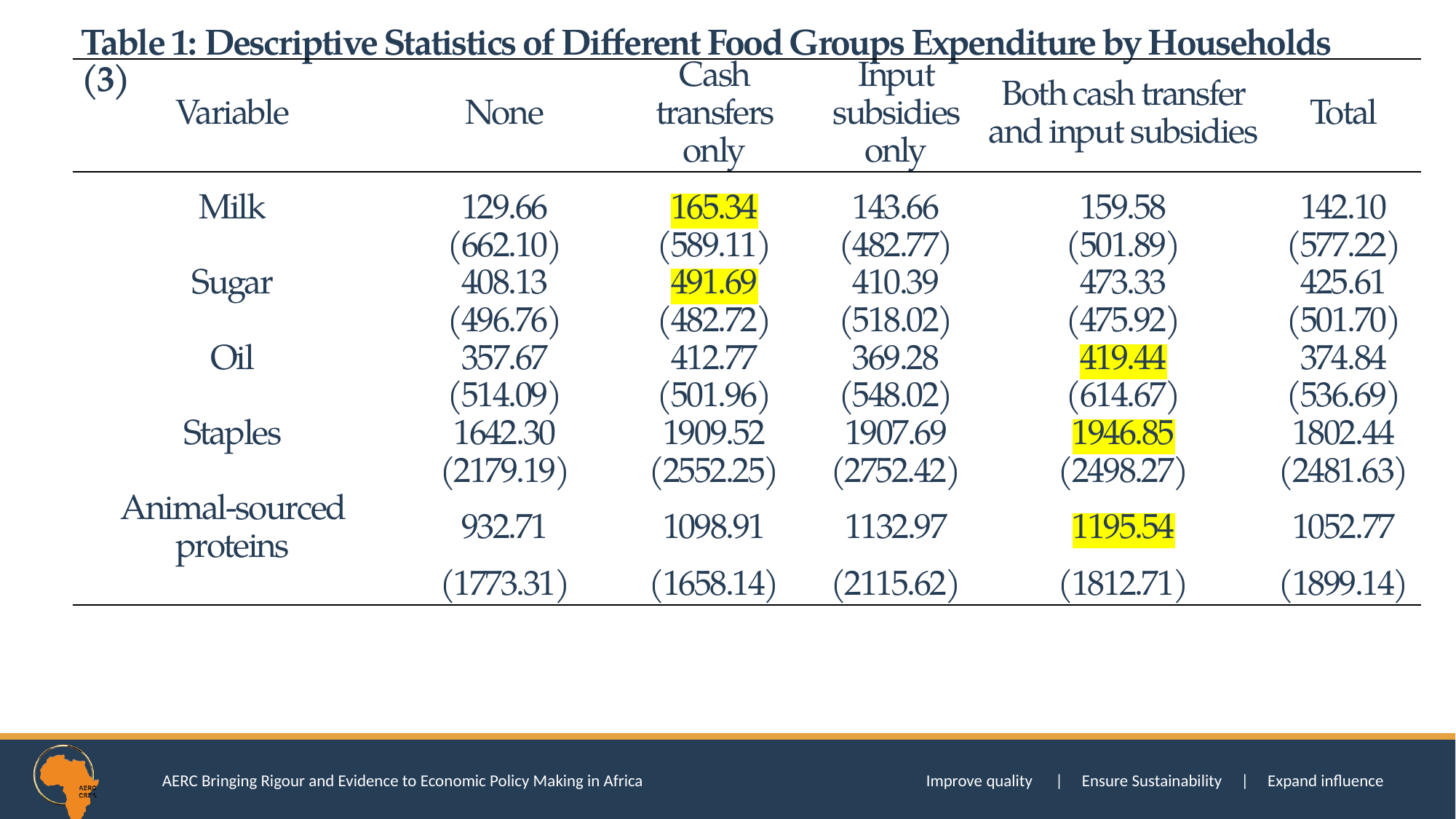

Table 1: Descriptive Statistics of Different Food Groups Expenditure by Households     (3)
| Variable | None | Cash transfers only | Input subsidies only | Both cash transfer and input subsidies | Total |
| --- | --- | --- | --- | --- | --- |
| Milk | 129.66 | 165.34 | 143.66 | 159.58 | 142.10 |
| --- | --- | --- | --- | --- | --- |
|  | (662.10) | (589.11) | (482.77) | (501.89) | (577.22) |
| Sugar | 408.13 | 491.69 | 410.39 | 473.33 | 425.61 |
|  | (496.76) | (482.72) | (518.02) | (475.92) | (501.70) |
| Oil | 357.67 | 412.77 | 369.28 | 419.44 | 374.84 |
|  | (514.09) | (501.96) | (548.02) | (614.67) | (536.69) |
| Staples | 1642.30 | 1909.52 | 1907.69 | 1946.85 | 1802.44 |
|  | (2179.19) | (2552.25) | (2752.42) | (2498.27) | (2481.63) |
| Animal-sourced proteins | 932.71 | 1098.91 | 1132.97 | 1195.54 | 1052.77 |
|  | (1773.31) | (1658.14) | (2115.62) | (1812.71) | (1899.14) |